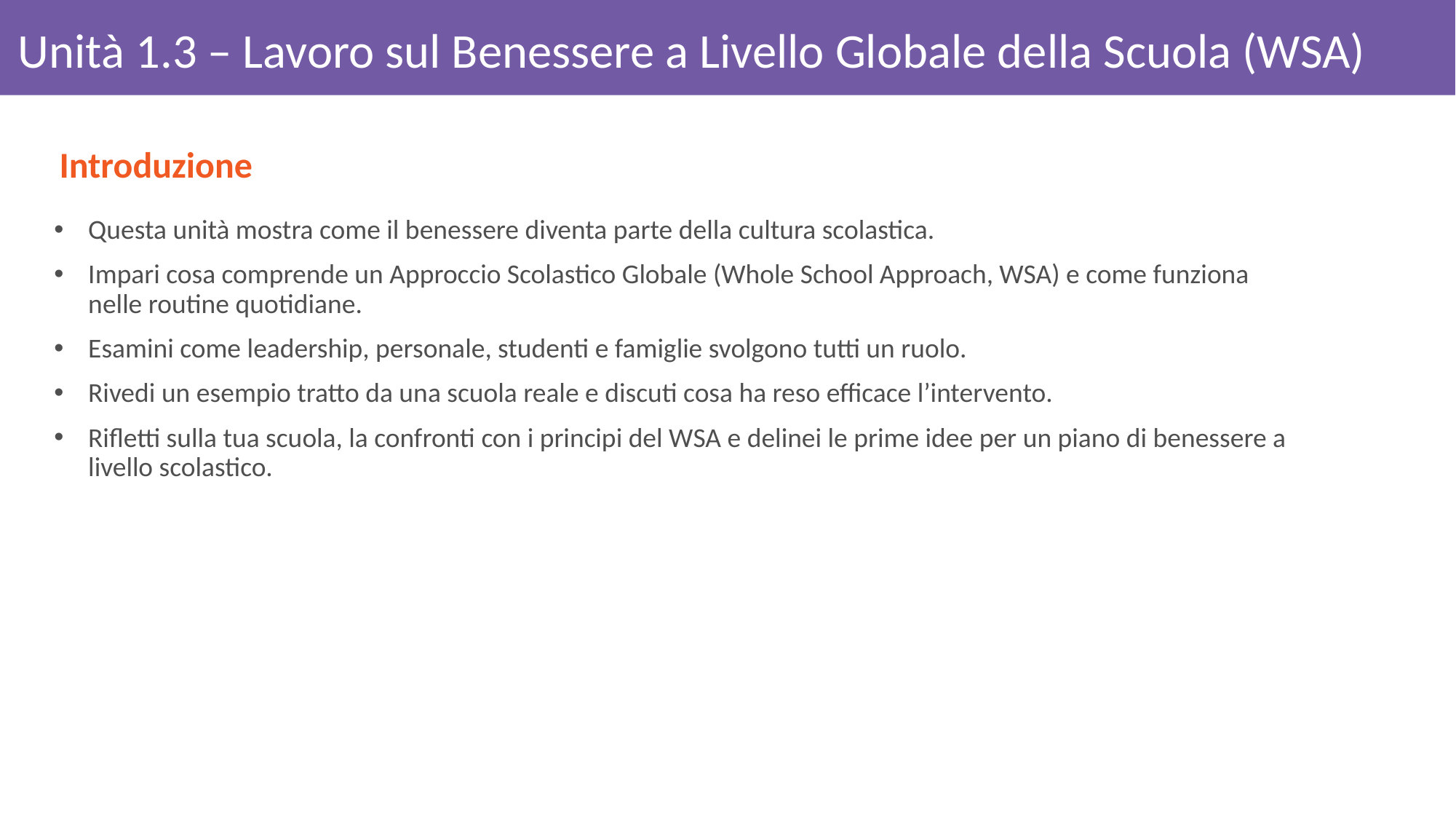

# Unità 1.3 – Lavoro sul Benessere a Livello Globale della Scuola (WSA)
Introduzione
Questa unità mostra come il benessere diventa parte della cultura scolastica.
Impari cosa comprende un Approccio Scolastico Globale (Whole School Approach, WSA) e come funziona nelle routine quotidiane.
Esamini come leadership, personale, studenti e famiglie svolgono tutti un ruolo.
Rivedi un esempio tratto da una scuola reale e discuti cosa ha reso efficace l’intervento.
Rifletti sulla tua scuola, la confronti con i principi del WSA e delinei le prime idee per un piano di benessere a livello scolastico.